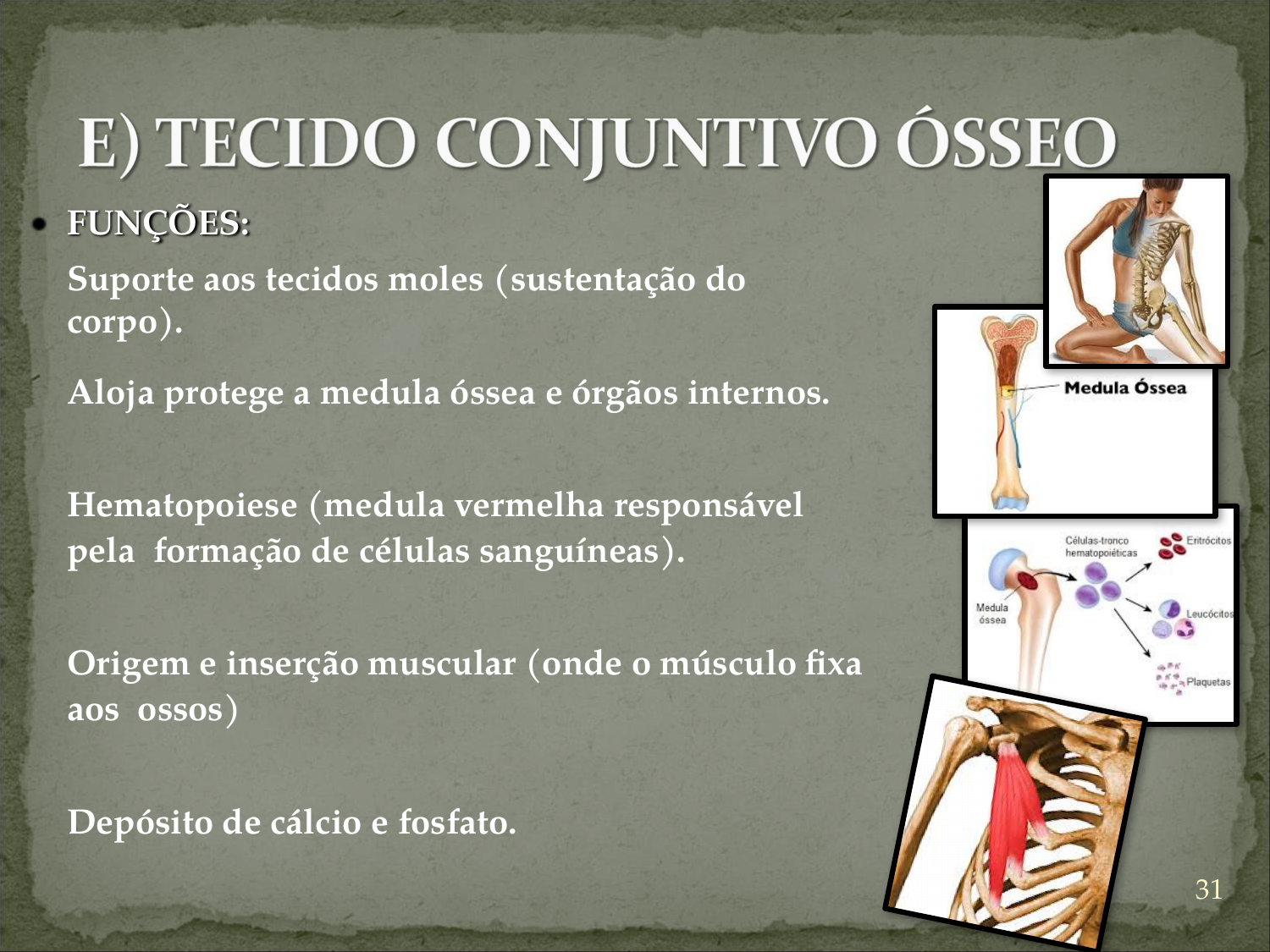

# FUNÇÕES:

Suporte aos tecidos moles (sustentação do corpo).

Aloja protege a medula óssea e órgãos internos.
Hematopoiese (medula vermelha responsável pela  formação de células sanguíneas).

Origem e inserção muscular (onde o músculo fixa aos  ossos)

Depósito de cálcio e fosfato.
31